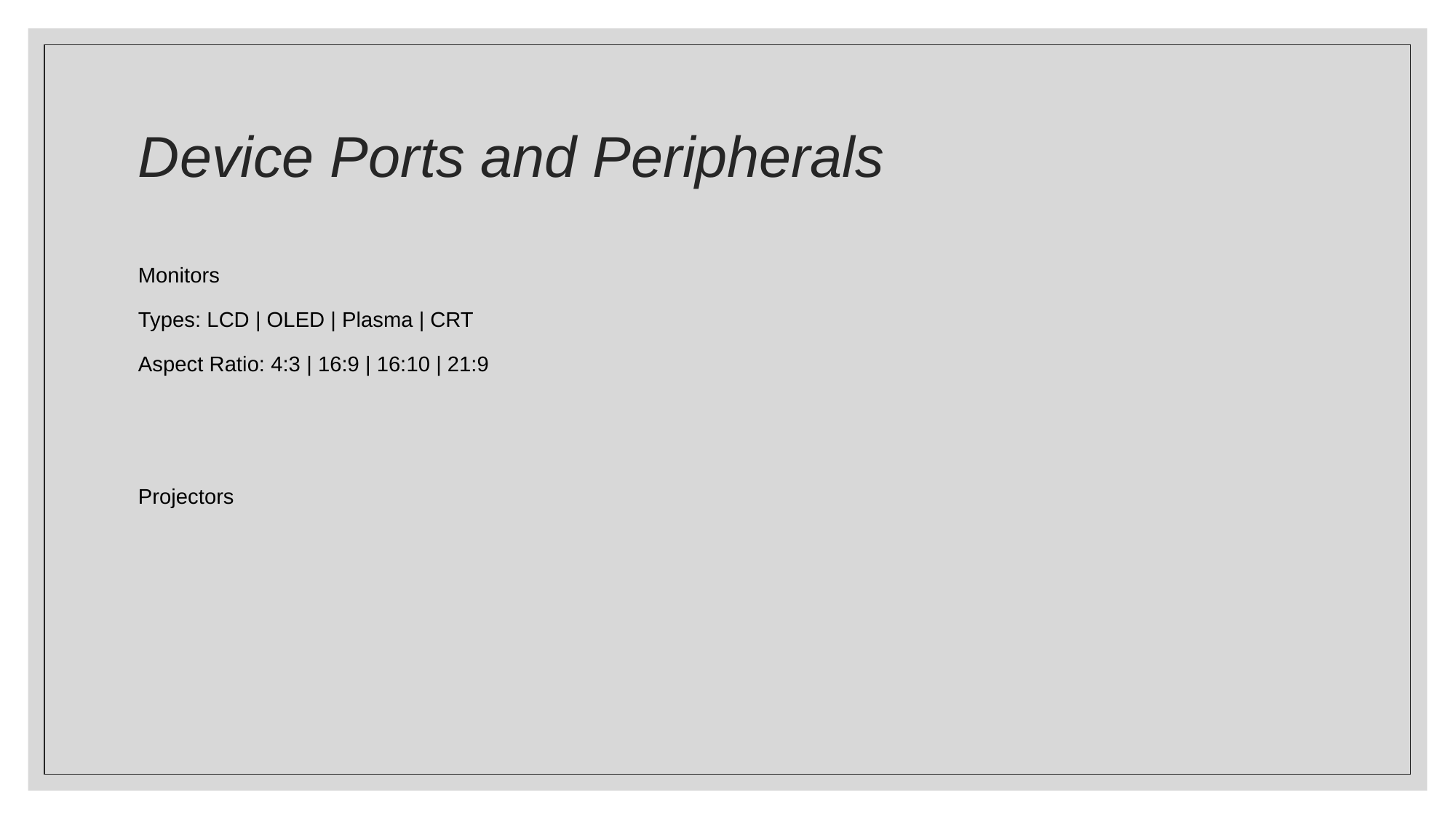

# Device Ports and Peripherals
Monitors
Types: LCD | OLED | Plasma | CRT
Aspect Ratio: 4:3 | 16:9 | 16:10 | 21:9

Projectors